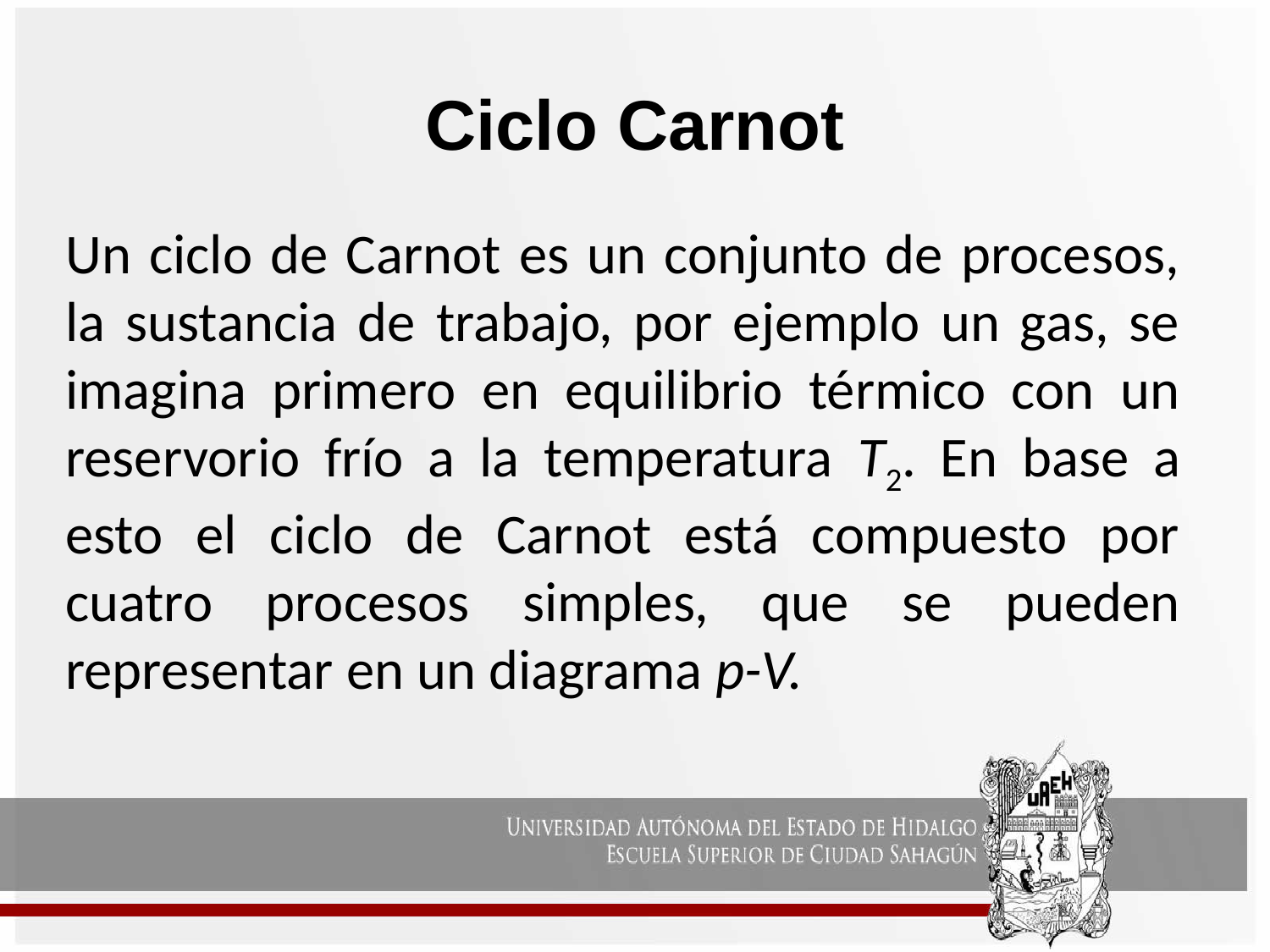

# Ciclo Carnot
Un ciclo de Carnot es un conjunto de procesos, la sustancia de trabajo, por ejemplo un gas, se imagina primero en equilibrio térmico con un reservorio frío a la temperatura T2. En base a esto el ciclo de Carnot está compuesto por cuatro procesos simples, que se pueden representar en un diagrama p-V.